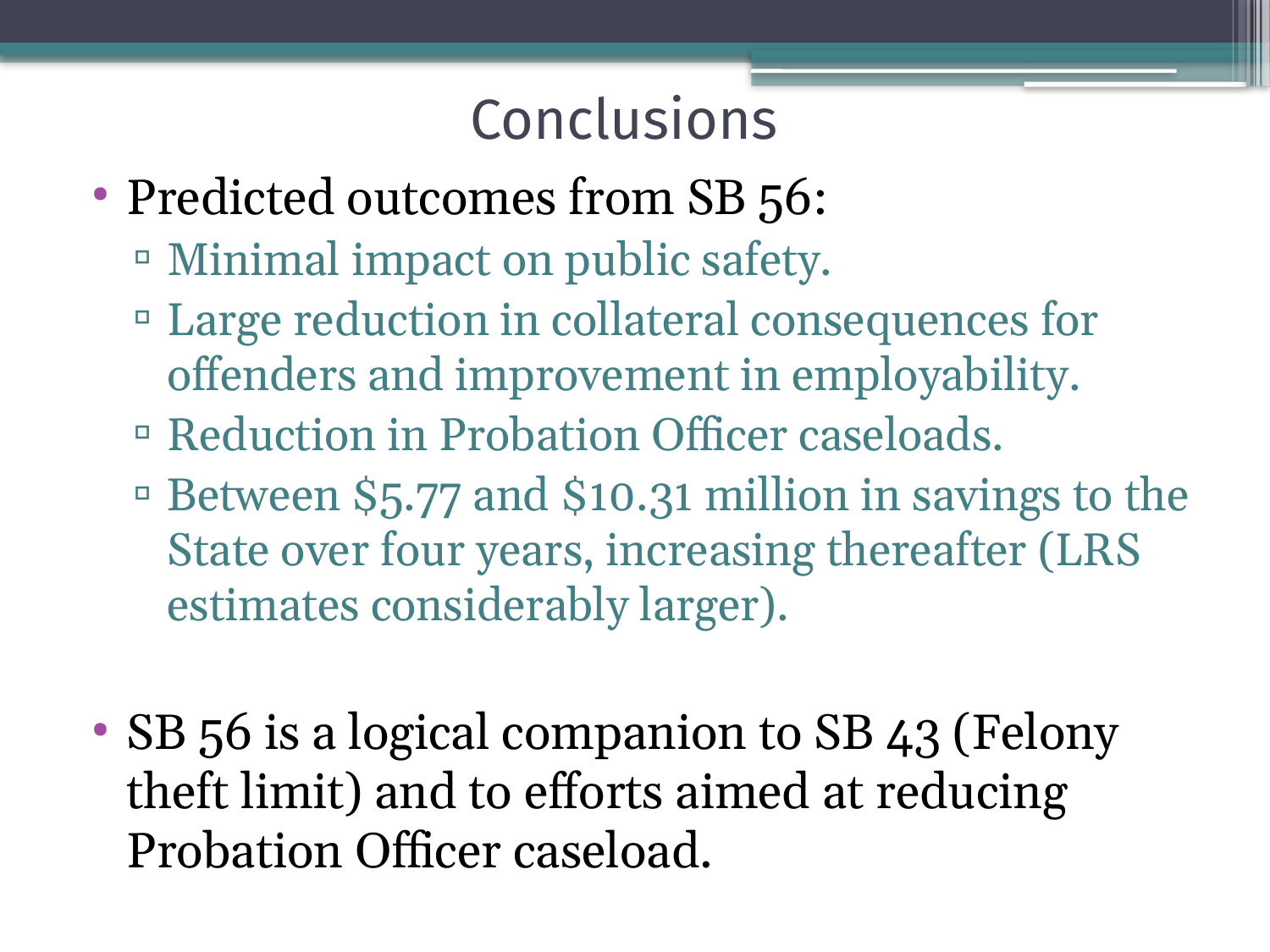

# Conclusions
Predicted outcomes from SB 56:
Minimal impact on public safety.
Large reduction in collateral consequences for offenders and improvement in employability.
Reduction in Probation Officer caseloads.
Between $5.77 and $10.31 million in savings to the State over four years, increasing thereafter (LRS estimates considerably larger).

SB 56 is a logical companion to SB 43 (Felony theft limit) and to efforts aimed at reducing Probation Officer caseload.